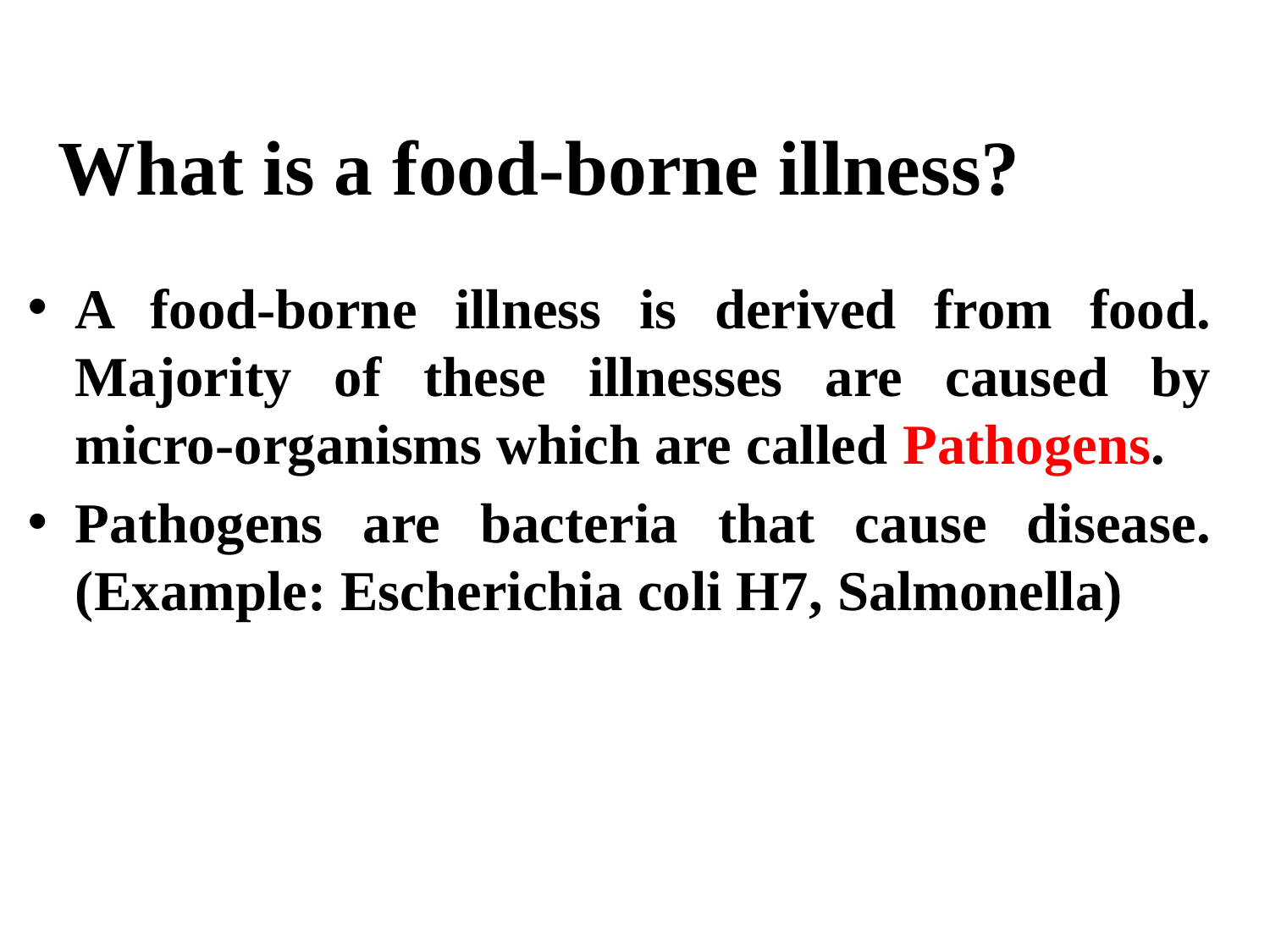

What is a food-borne illness?
A food-borne illness is derived from food. Majority of these illnesses are caused by micro-organisms which are called Pathogens.
Pathogens are bacteria that cause disease. (Example: Escherichia coli H7, Salmonella)